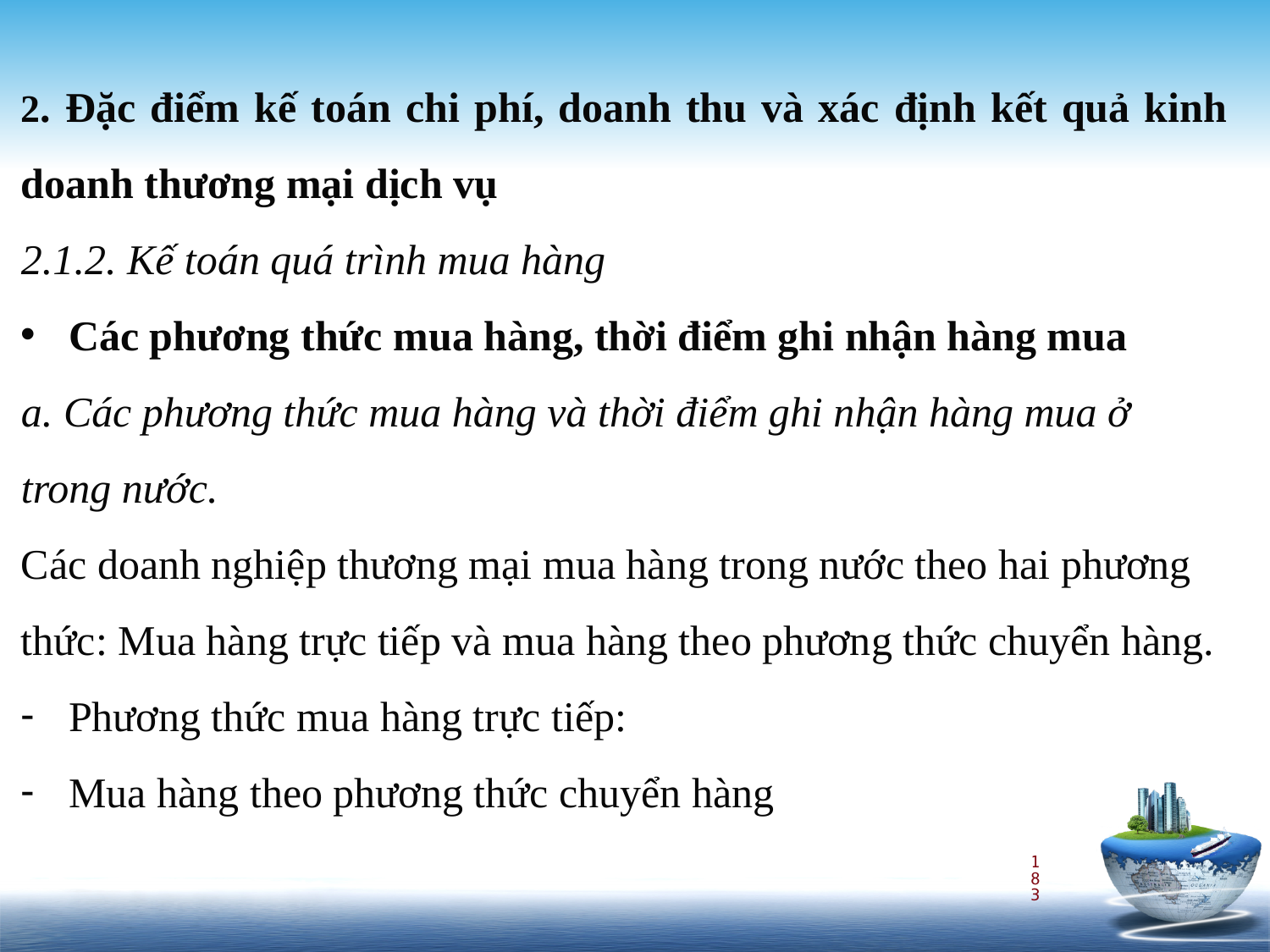

2. Đặc điểm kế toán chi phí, doanh thu và xác định kết quả kinh doanh thương mại dịch vụ
2.1.2. Kế toán quá trình mua hàng
Các phương thức mua hàng, thời điểm ghi nhận hàng mua
a. Các phương thức mua hàng và thời điểm ghi nhận hàng mua ở trong nước.
Các doanh nghiệp thương mại mua hàng trong nước theo hai phương thức: Mua hàng trực tiếp và mua hàng theo phương thức chuyển hàng.
Phương thức mua hàng trực tiếp:
Mua hàng theo phương thức chuyển hàng
183